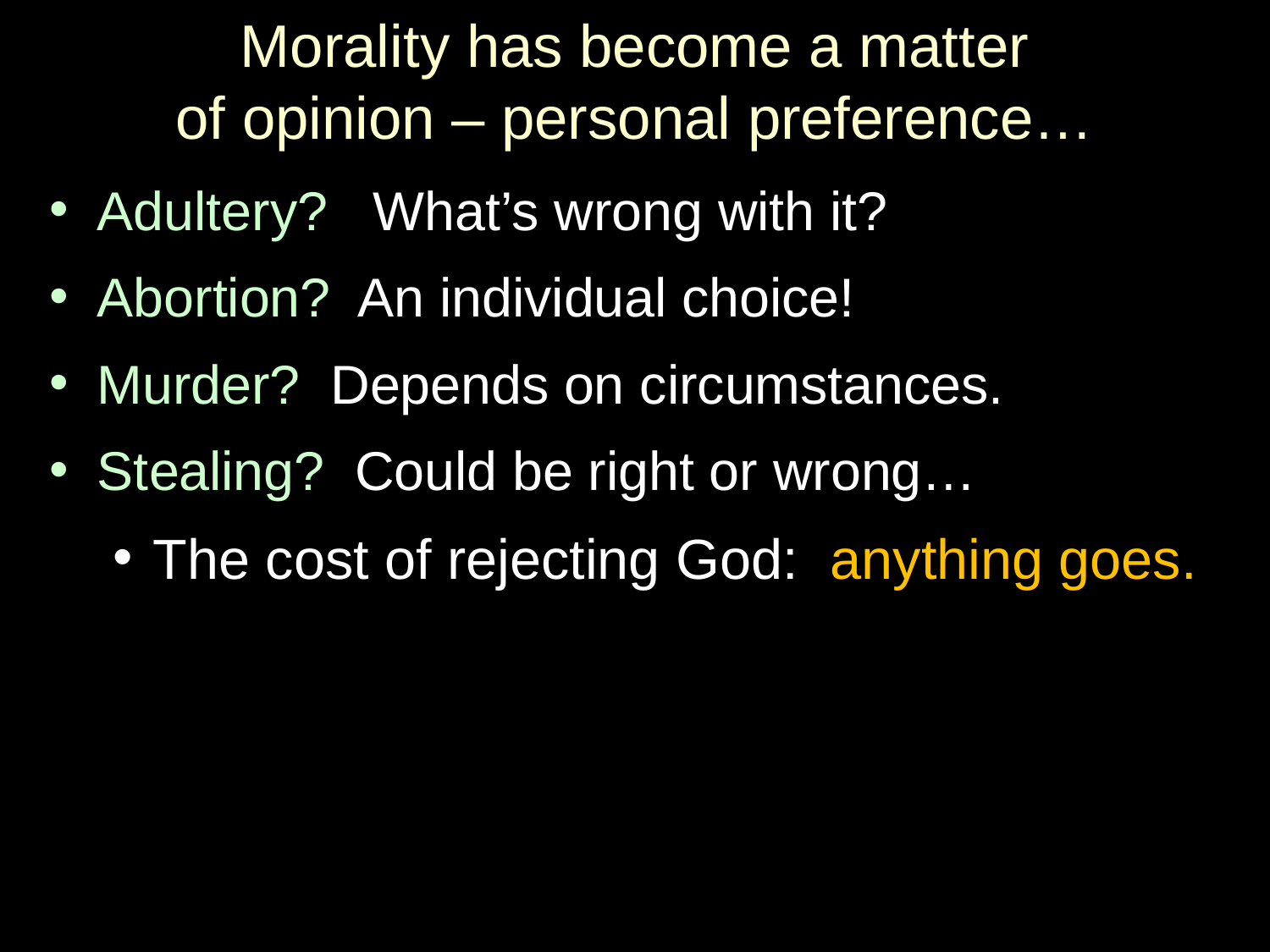

# Morality has become a matter of opinion – personal preference…
Adultery?   What’s wrong with it?
Abortion?  An individual choice!
Murder?  Depends on circumstances.
Stealing?  Could be right or wrong…
The cost of rejecting God:  anything goes.